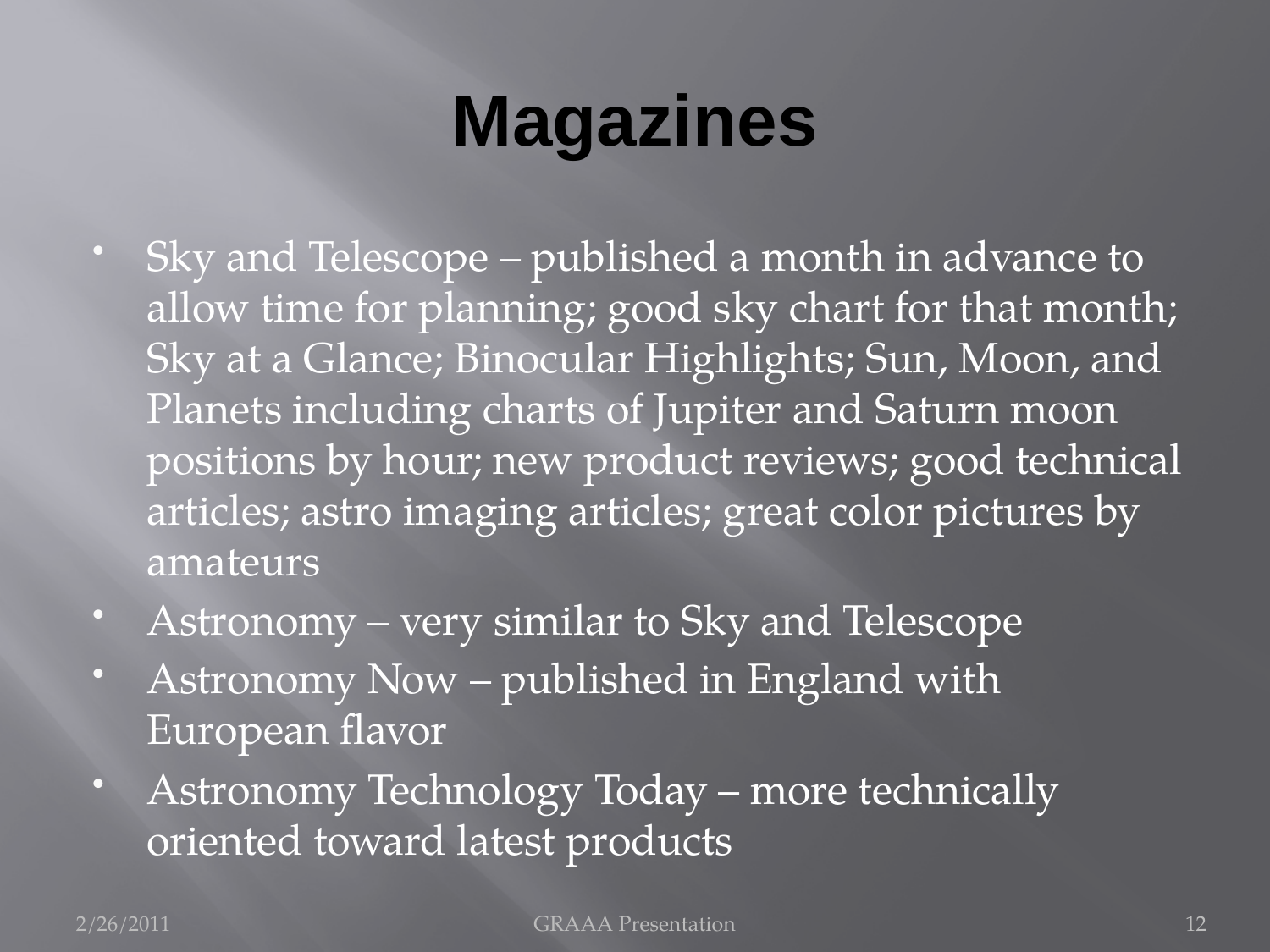

# Magazines
Sky and Telescope – published a month in advance to allow time for planning; good sky chart for that month; Sky at a Glance; Binocular Highlights; Sun, Moon, and Planets including charts of Jupiter and Saturn moon positions by hour; new product reviews; good technical articles; astro imaging articles; great color pictures by amateurs
Astronomy – very similar to Sky and Telescope
Astronomy Now – published in England with European flavor
Astronomy Technology Today – more technically oriented toward latest products
2/26/2011
GRAAA Presentation
12